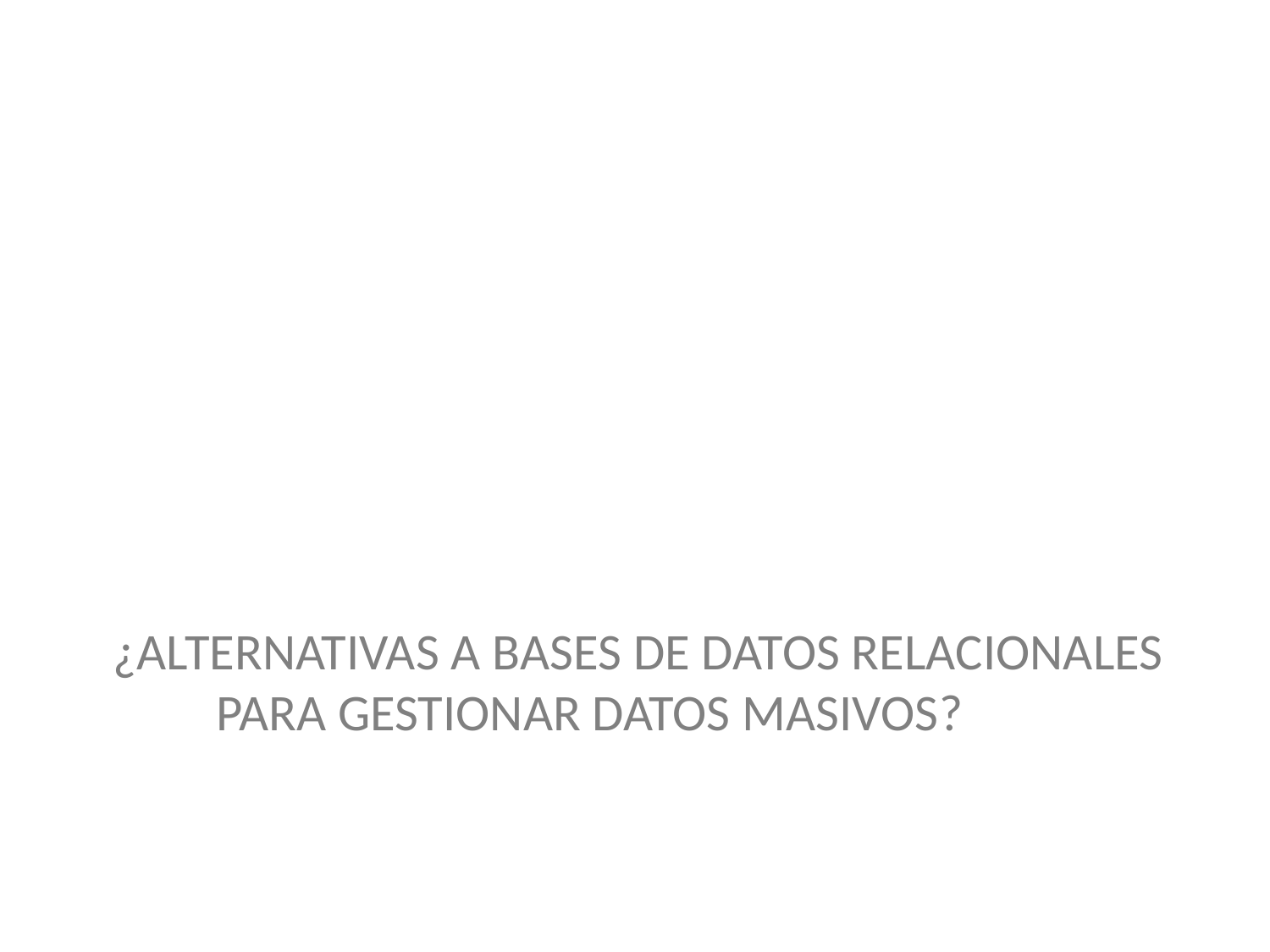

# ¿Alternativas a bases de datos relacionales 	para gestionar datos masivos?